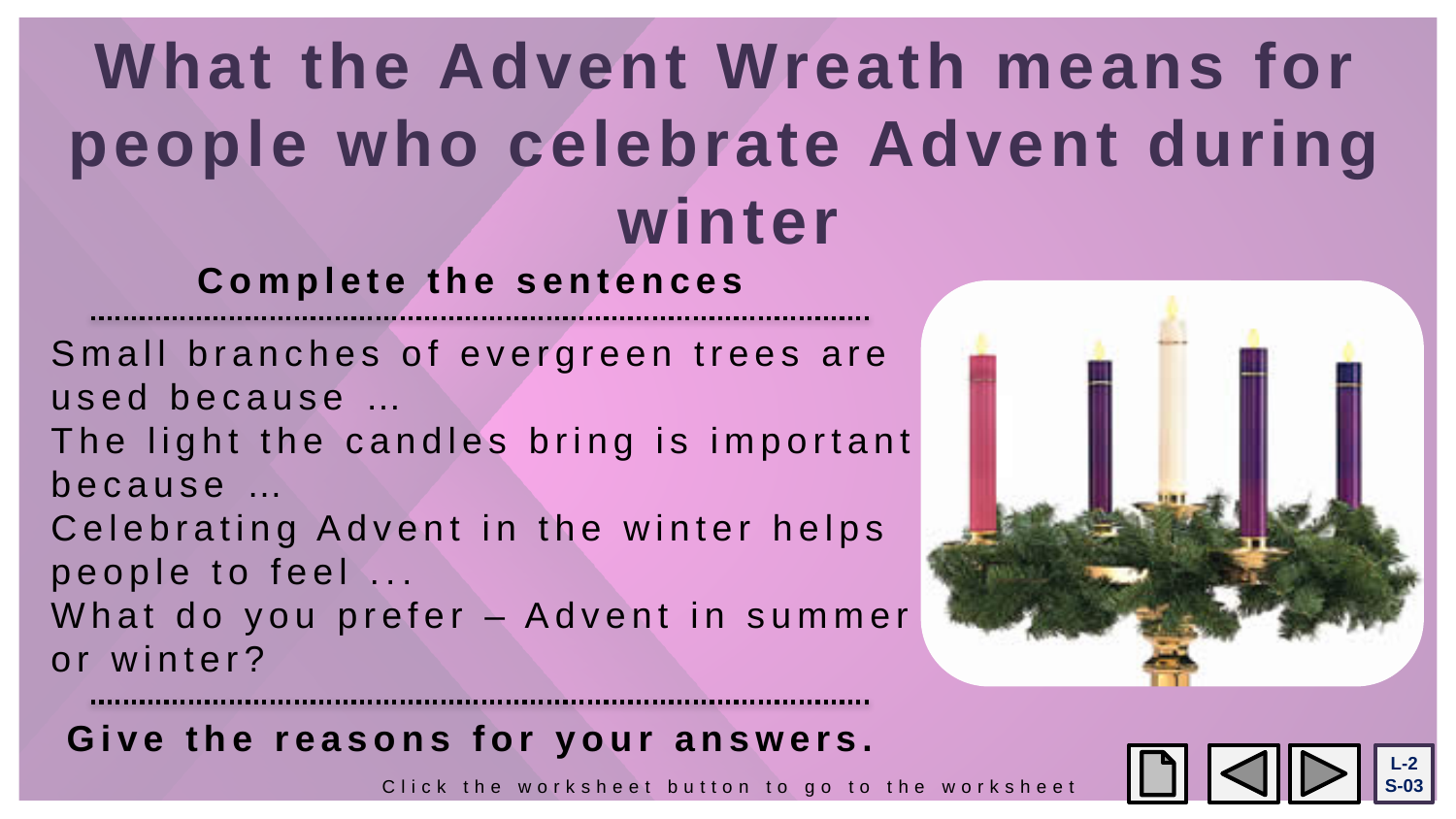

What the Advent Wreath means for people who celebrate Advent during winter

Complete the sentences

Small branches of evergreen trees are used because …
The light the candles bring is important because …
Celebrating Advent in the winter helps people to feel ...
What do you prefer – Advent in summer or winter?
Give the reasons for your answers.

L-2
S-03
Click the worksheet button to go to the worksheet